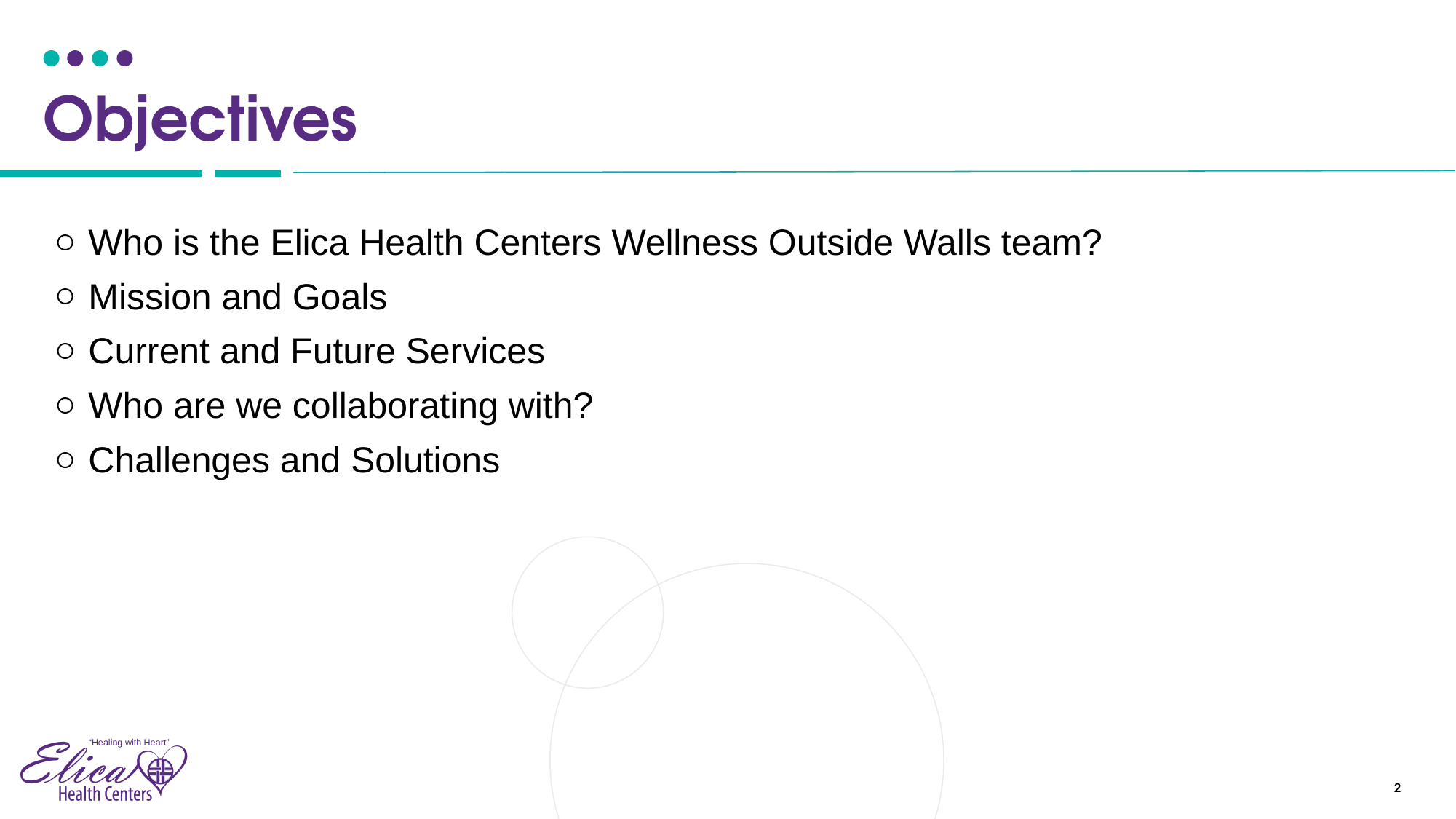

# Objectives
Who is the Elica Health Centers Wellness Outside Walls team?
Mission and Goals
Current and Future Services
Who are we collaborating with?
Challenges and Solutions

2